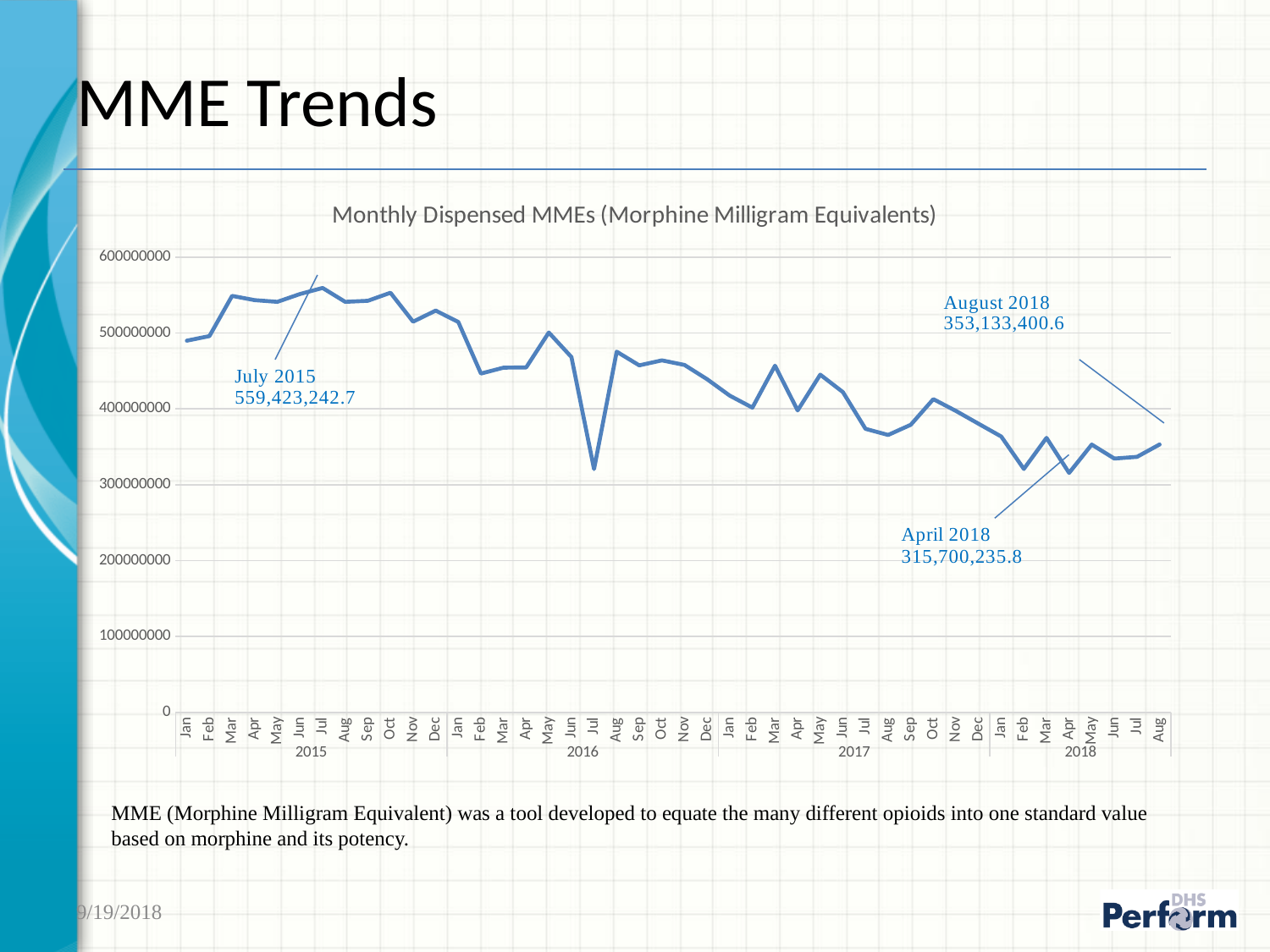

# MME Trends

### Chart: Monthly Dispensed MMEs (Morphine Milligram Equivalents)

| Category |  |
|---|---|
| Jan | 489905994.814 |
| Feb | 495955151.928 |
| Mar | 548921146.87 |
| Apr | 543325516.04 |
| May | 541065877.16 |
| Jun | 551393539.9691 |
| Jul | 559423242.7455 |
| Aug | 541109067.57 |
| Sep | 542458042.2 |
| Oct | 553069605.8 |
| Nov | 514981102.76 |
| Dec | 529566158.802 |
| Jan | 514544023.98 |
| Feb | 446620638.047 |
| Mar | 454365833.81 |
| Apr | 454665004.66 |
| May | 500684602.625 |
| Jun | 468313510.43 |
| Jul | 320750044.389 |
| Aug | 475427766.64 |
| Sep | 457416511.252 |
| Oct | 463988589.52 |
| Nov | 457949160.69 |
| Dec | 439109503.13 |
| Jan | 417507415.64 |
| Feb | 401709612.2 |
| Mar | 456942108.95 |
| Apr | 397996489.49 |
| May | 445122577.74 |
| Jun | 422164671.57 |
| Jul | 373737337.07 |
| Aug | 365655121.93 |
| Sep | 379116601.63 |
| Oct | 412850217.77 |
| Nov | 397235043.72 |
| Dec | 380437457.542 |
| Jan | 363602489.38 |
| Feb | 320890458.27 |
| Mar | 361863288.088 |
| Apr | 315700235.755 |
| May | 352985764.64 |
| Jun | 334553654.235 |
| Jul | 336845474.52 |
| Aug | 353133400.57 |
MME (Morphine Milligram Equivalent) was a tool developed to equate the many different opioids into one standard value based on morphine and its potency.
9/19/2018